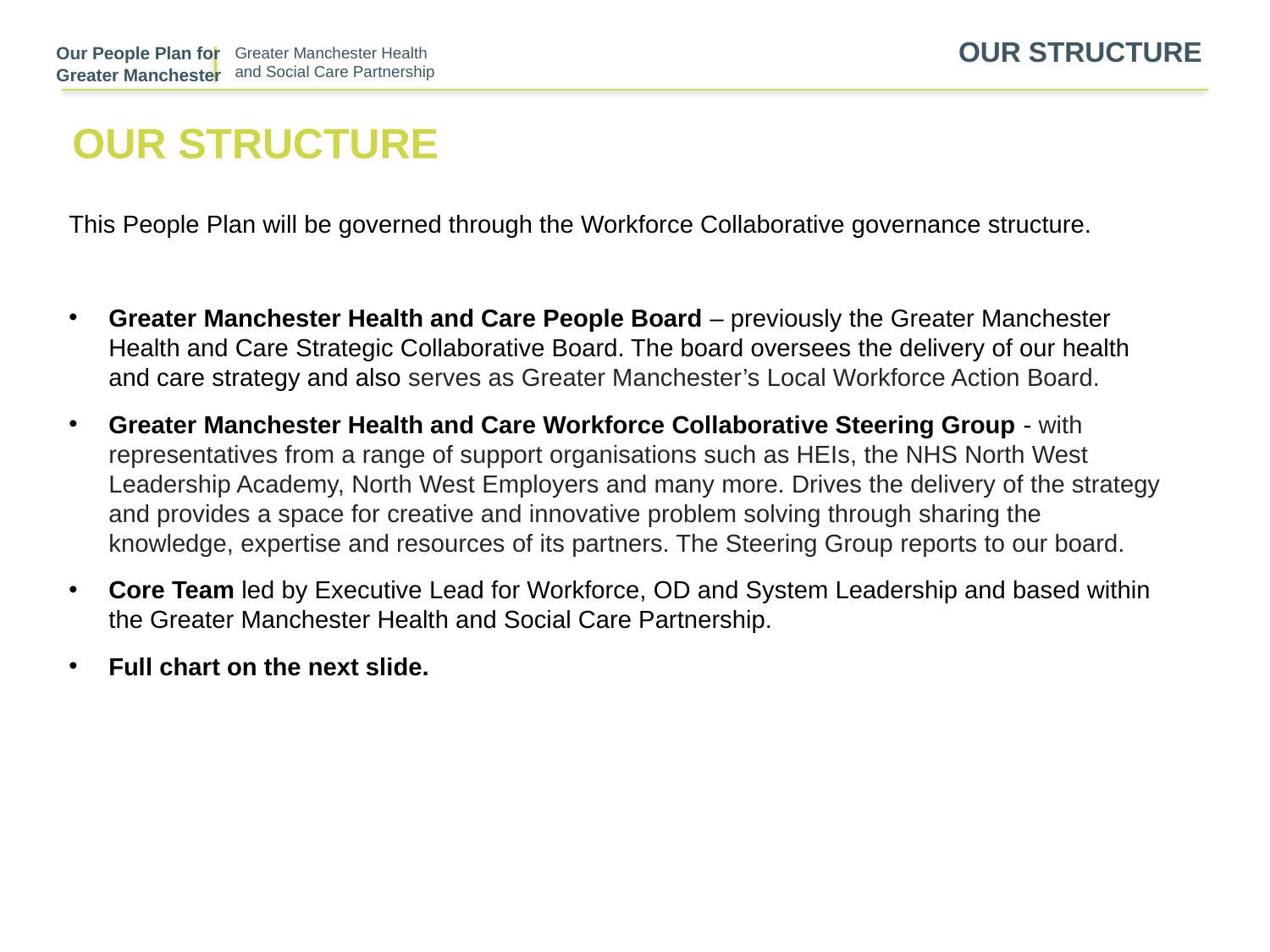

Our People Plan for
Greater Manchester
Our structure
# Our structure
This People Plan will be governed through the Workforce Collaborative governance structure.

Greater Manchester Health and Care People Board – previously the Greater Manchester Health and Care Strategic Collaborative Board. The board oversees the delivery of our health and care strategy and also serves as Greater Manchester’s Local Workforce Action Board.
Greater Manchester Health and Care Workforce Collaborative Steering Group - with representatives from a range of support organisations such as HEIs, the NHS North West Leadership Academy, North West Employers and many more. Drives the delivery of the strategy and provides a space for creative and innovative problem solving through sharing the knowledge, expertise and resources of its partners. The Steering Group reports to our board.
Core Team led by Executive Lead for Workforce, OD and System Leadership and based within the Greater Manchester Health and Social Care Partnership.
Full chart on the next slide.